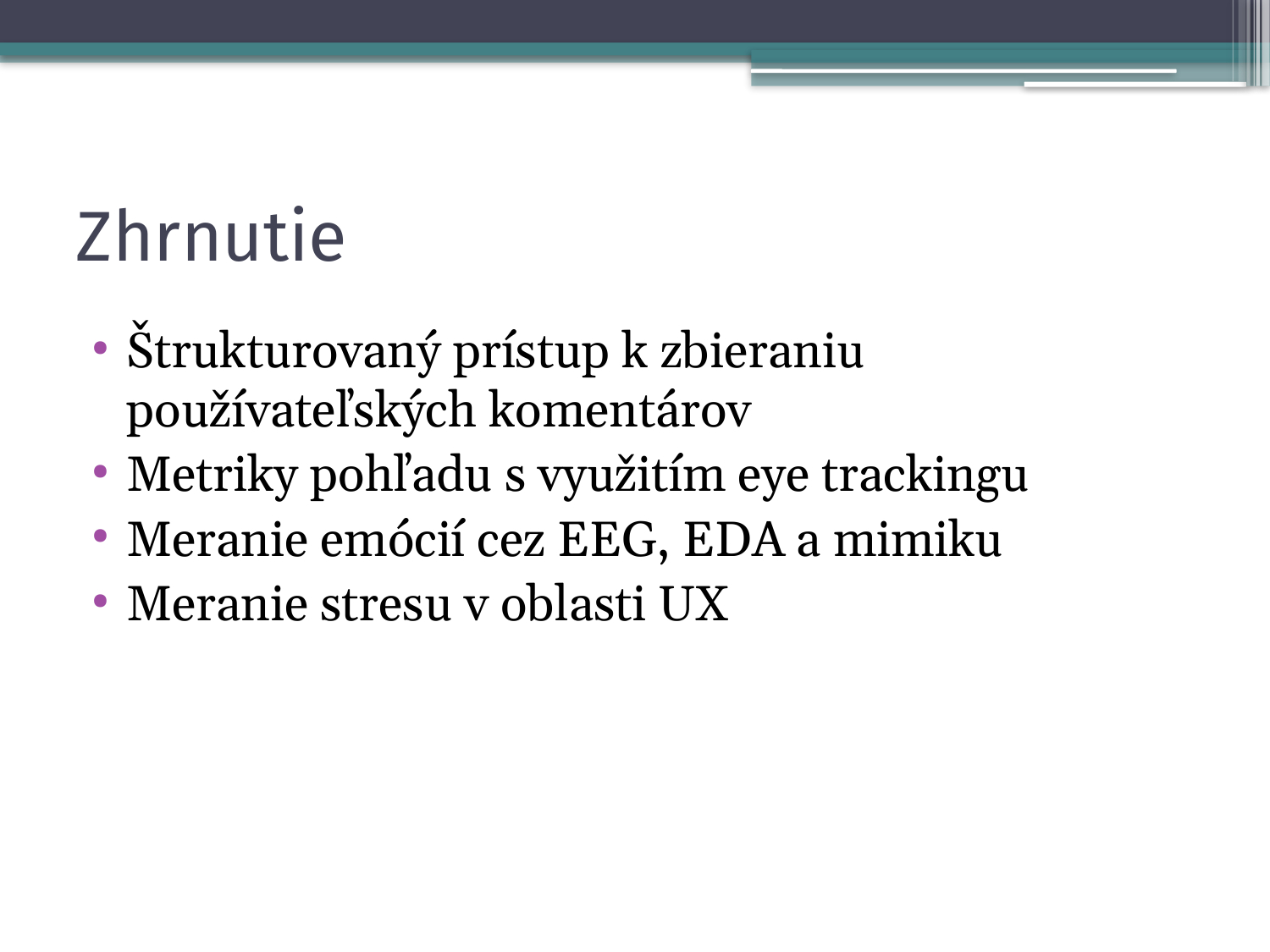

# Zhrnutie
Štrukturovaný prístup k zbieraniu používateľských komentárov
Metriky pohľadu s využitím eye trackingu
Meranie emócií cez EEG, EDA a mimiku
Meranie stresu v oblasti UX